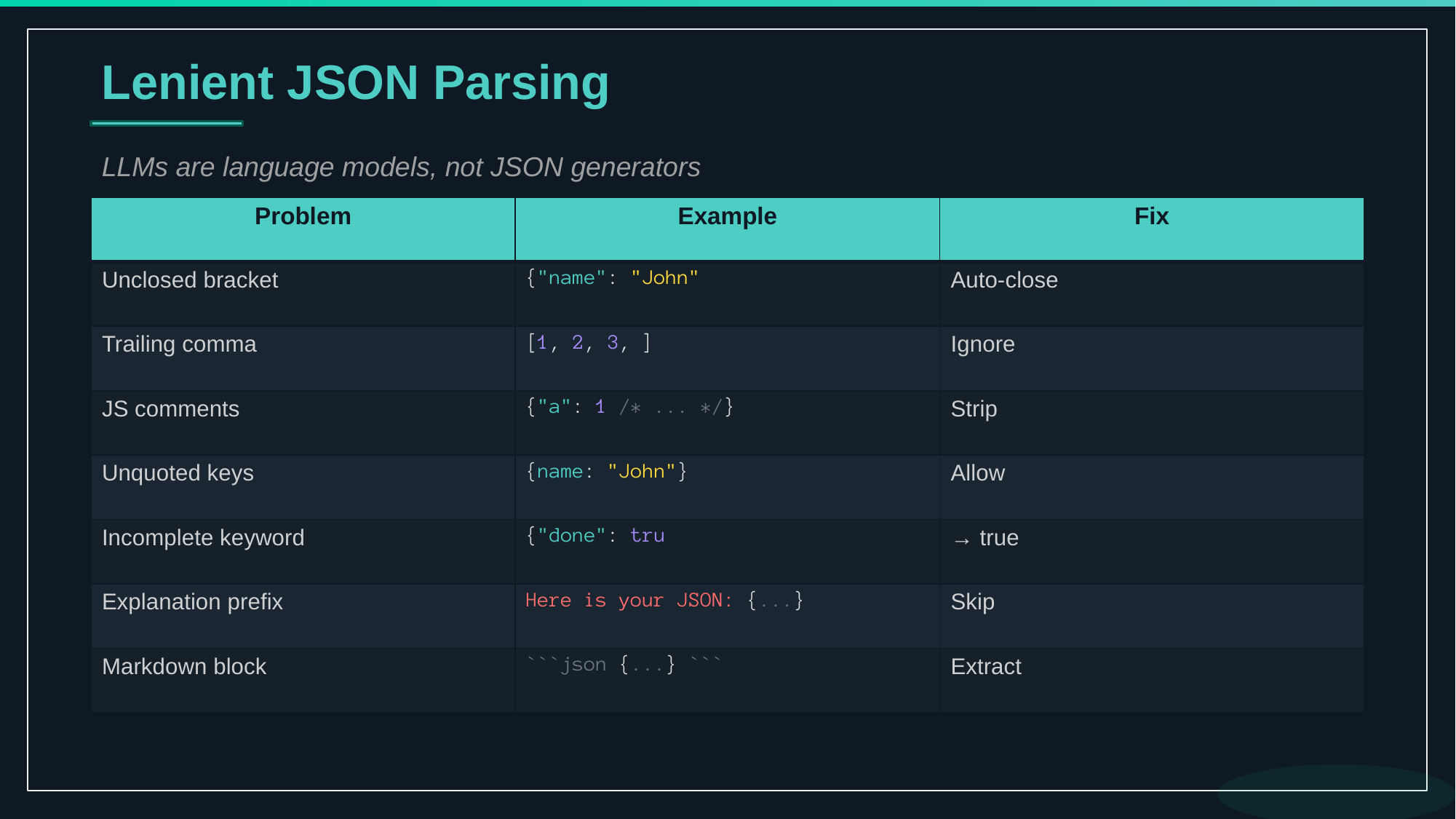

Lenient JSON Parsing

LLMs are language models, not JSON generators
| Problem | Example | Fix |
| --- | --- | --- |
| Unclosed bracket | {"name": "John" | Auto-close |
| Trailing comma | [1, 2, 3, ] | Ignore |
| JS comments | {"a": 1 /\* ... \*/} | Strip |
| Unquoted keys | {name: "John"} | Allow |
| Incomplete keyword | {"done": tru | → true |
| Explanation prefix | Here is your JSON: {...} | Skip |
| Markdown block | ```json {...} ``` | Extract |